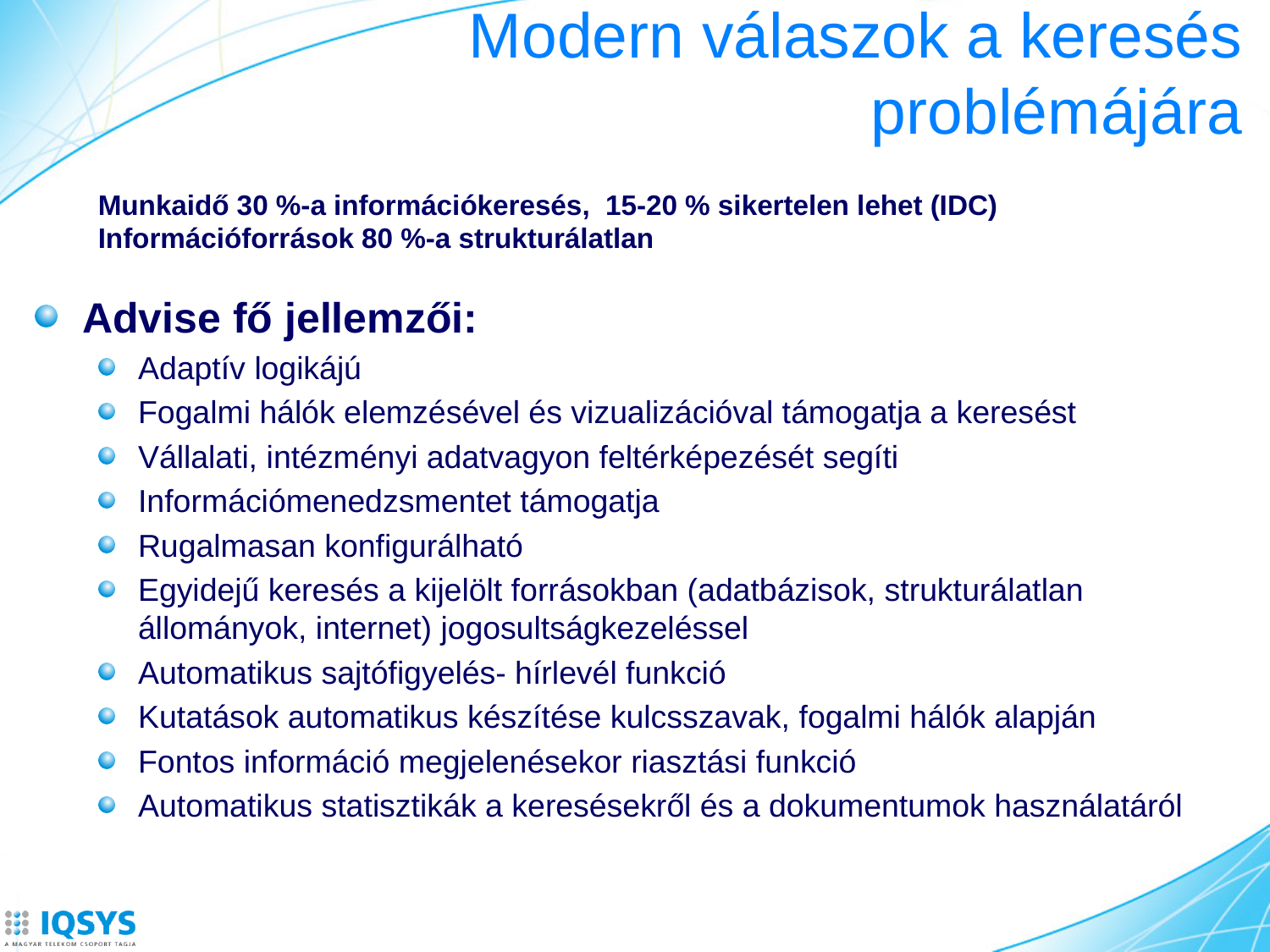

Modern válaszok a keresés problémájára
Munkaidő 30 %-a információkeresés,  15-20 % sikertelen lehet (IDC)
Információforrások 80 %-a strukturálatlan
Advise fő jellemzői:
Adaptív logikájú
Fogalmi hálók elemzésével és vizualizációval támogatja a keresést
Vállalati, intézményi adatvagyon feltérképezését segíti
Információmenedzsmentet támogatja
Rugalmasan konfigurálható
Egyidejű keresés a kijelölt forrásokban (adatbázisok, strukturálatlan állományok, internet) jogosultságkezeléssel
Automatikus sajtófigyelés- hírlevél funkció
Kutatások automatikus készítése kulcsszavak, fogalmi hálók alapján
Fontos információ megjelenésekor riasztási funkció
Automatikus statisztikák a keresésekről és a dokumentumok használatáról